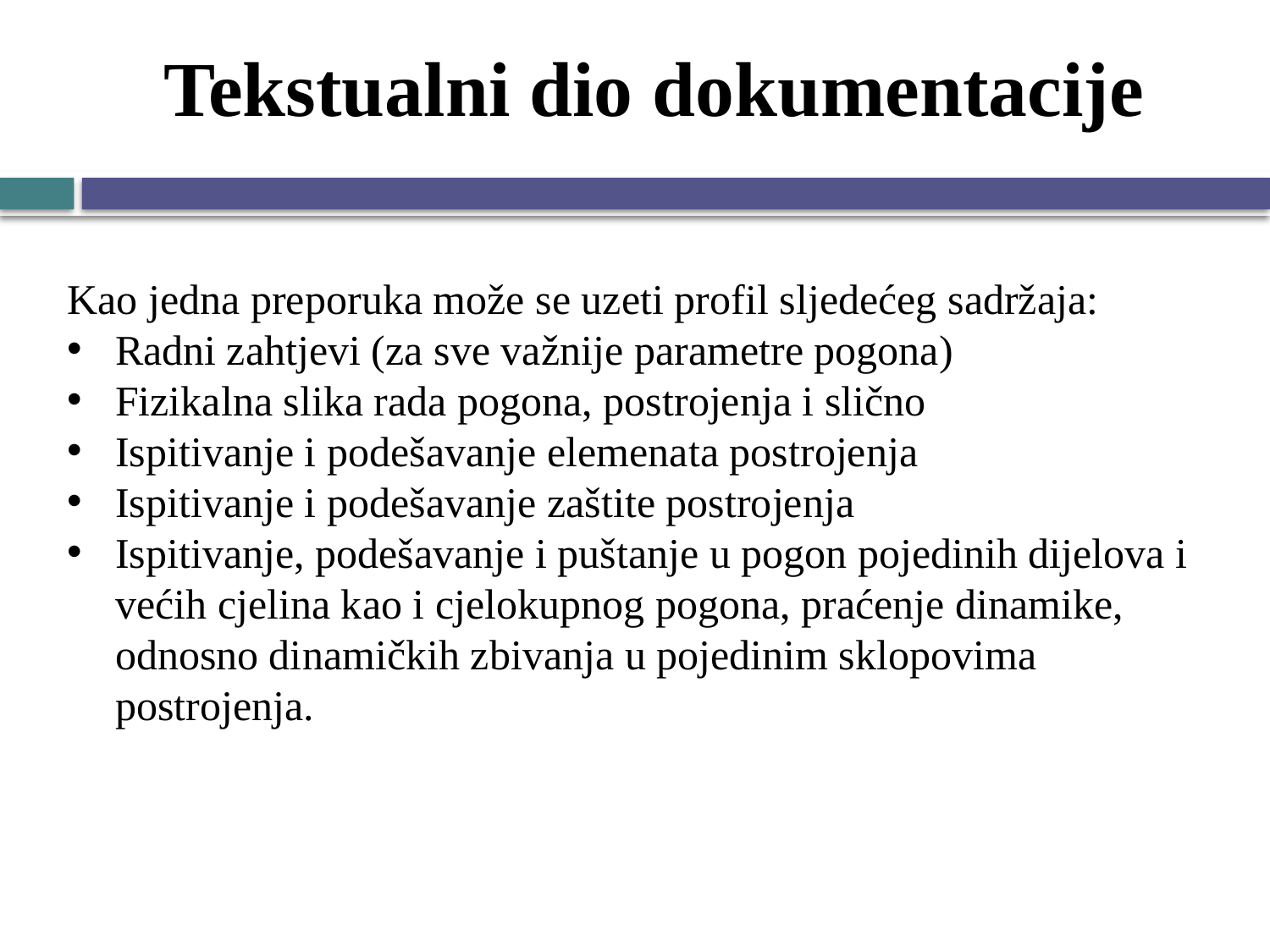

# Tekstualni dio dokumentacije
Kao jedna preporuka može se uzeti profil sljedećeg sadržaja:
Radni zahtjevi (za sve važnije parametre pogona)
Fizikalna slika rada pogona, postrojenja i slično
Ispitivanje i podešavanje elemenata postrojenja
Ispitivanje i podešavanje zaštite postrojenja
Ispitivanje, podešavanje i puštanje u pogon pojedinih dijelova i većih cjelina kao i cjelokupnog pogona, praćenje dinamike, odnosno dinamičkih zbivanja u pojedinim sklopovima postrojenja.